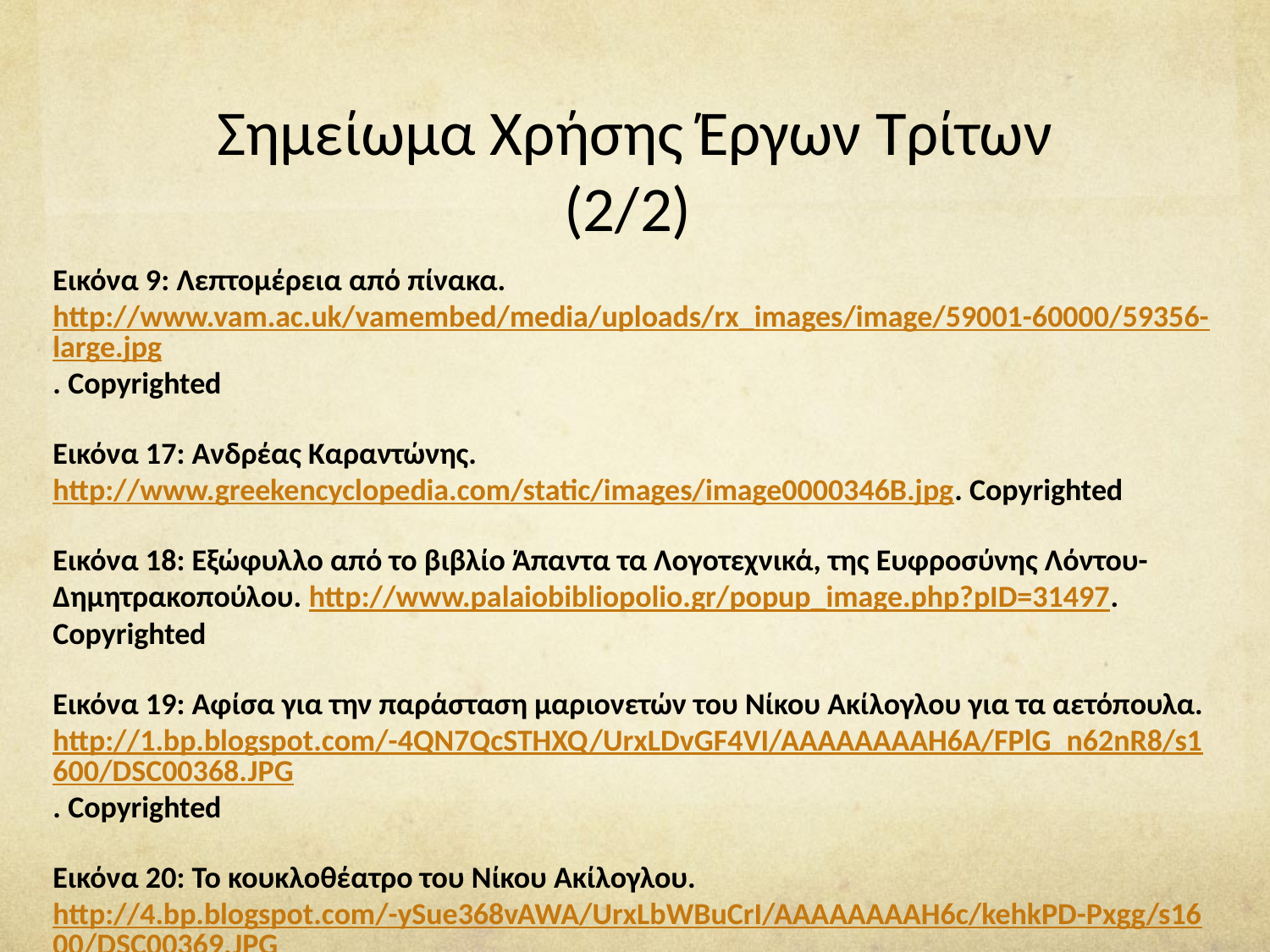

# Σημείωμα Χρήσης Έργων Τρίτων (2/2)
Εικόνα 9: Λεπτομέρεια από πίνακα. http://www.vam.ac.uk/vamembed/media/uploads/rx_images/image/59001-60000/59356-large.jpg. Copyrighted
Εικόνα 17: Ανδρέας Καραντώνης. http://www.greekencyclopedia.com/static/images/image0000346B.jpg. Copyrighted
Εικόνα 18: Εξώφυλλο από το βιβλίο Άπαντα τα Λογοτεχνικά, της Ευφροσύνης Λόντου-Δημητρακοπούλου. http://www.palaiobibliopolio.gr/popup_image.php?pID=31497. Copyrighted
Εικόνα 19: Αφίσα για την παράσταση μαριονετών του Νίκου Ακίλογλου για τα αετόπουλα. http://1.bp.blogspot.com/-4QN7QcSTHXQ/UrxLDvGF4VI/AAAAAAAAH6A/FPlG_n62nR8/s1600/DSC00368.JPG. Copyrighted
Εικόνα 20: Το κουκλοθέατρο του Νίκου Ακίλογλου. http://4.bp.blogspot.com/-ySue368vAWA/UrxLbWBuCrI/AAAAAAAAH6c/kehkPD-Pxgg/s1600/DSC00369.JPG. Copyrighted